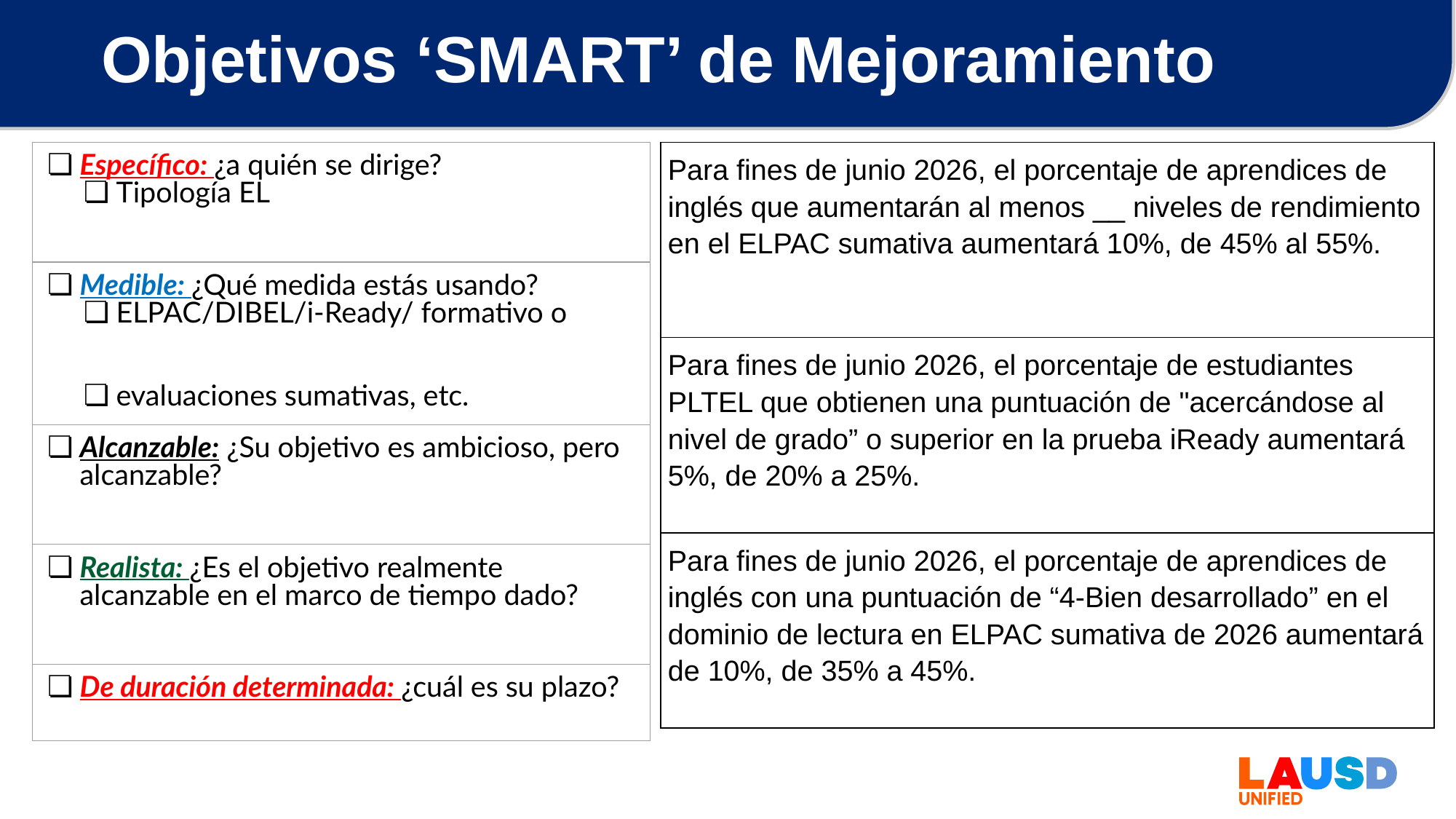

# Objetivos ‘SMART’ de Mejoramiento
| Para fines de junio 2026, el porcentaje de aprendices de inglés que aumentarán al menos \_\_ niveles de rendimiento en el ELPAC sumativa aumentará 10%, de 45% al 55%. |
| --- |
| Para fines de junio 2026, el porcentaje de estudiantes PLTEL que obtienen una puntuación de "acercándose al nivel de grado” o superior en la prueba iReady aumentará 5%, de 20% a 25%. |
| Para fines de junio 2026, el porcentaje de aprendices de inglés con una puntuación de “4-Bien desarrollado” en el dominio de lectura en ELPAC sumativa de 2026 aumentará de 10%, de 35% a 45%. |
| Específico: ¿a quién se dirige? Tipología EL |
| --- |
| Medible: ¿Qué medida estás usando? ELPAC/DIBEL/i-Ready/ formativo o evaluaciones sumativas, etc. |
| Alcanzable: ¿Su objetivo es ambicioso, pero alcanzable? |
| Realista: ¿Es el objetivo realmente alcanzable en el marco de tiempo dado? |
| De duración determinada: ¿cuál es su plazo? |